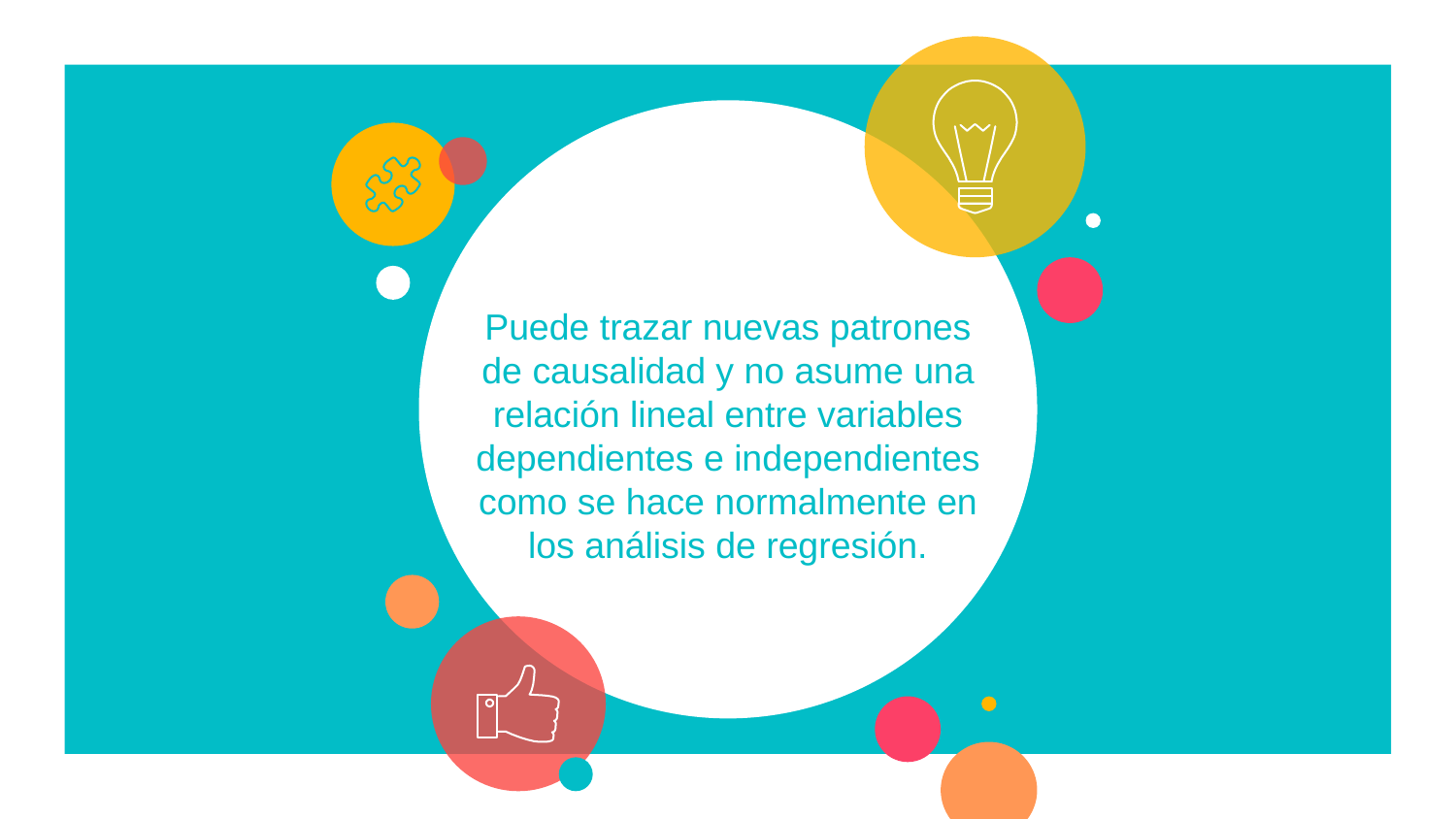

# Puede trazar nuevas patrones de causalidad y no asume una relación lineal entre variables dependientes e independientes como se hace normalmente en los análisis de regresión.